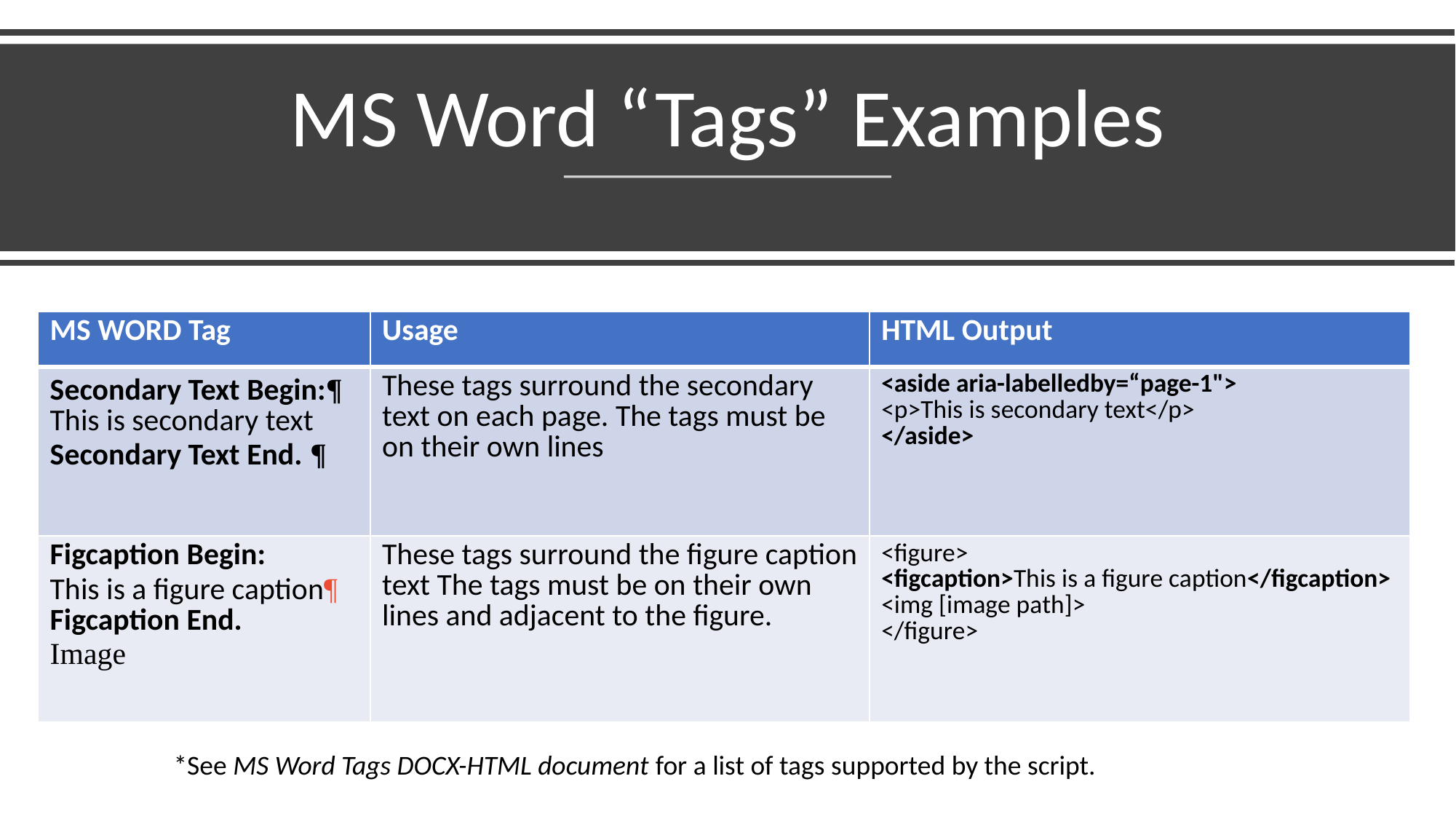

# MS Word “Tags” Examples
| MS WORD Tag | Usage | HTML Output |
| --- | --- | --- |
| Secondary Text Begin:¶ This is secondary text Secondary Text End. ¶ | These tags surround the secondary text on each page. The tags must be on their own lines | <aside aria-labelledby=“page-1"> <p>This is secondary text</p> </aside> |
| Figcaption Begin: This is a figure caption¶ Figcaption End. Image | These tags surround the figure caption text The tags must be on their own lines and adjacent to the figure. | <figure> <figcaption>This is a figure caption</figcaption> <img [image path]> </figure> |
*See MS Word Tags DOCX-HTML document for a list of tags supported by the script.